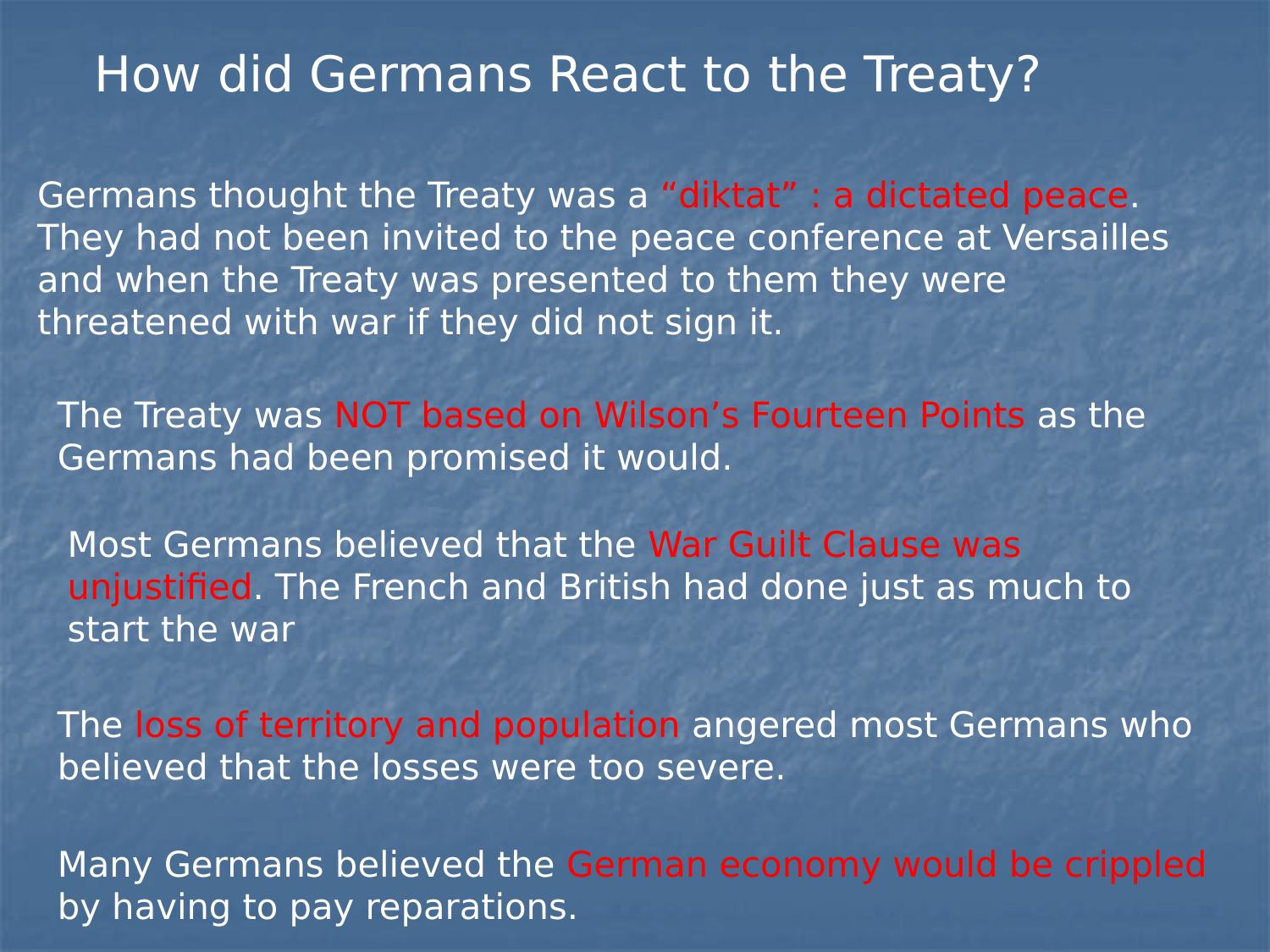

How did Germans React to the Treaty?
Germans thought the Treaty was a “diktat” : a dictated peace. They had not been invited to the peace conference at Versailles and when the Treaty was presented to them they were threatened with war if they did not sign it.
The Treaty was NOT based on Wilson’s Fourteen Points as the Germans had been promised it would.
Most Germans believed that the War Guilt Clause was unjustified. The French and British had done just as much to start the war
The loss of territory and population angered most Germans who believed that the losses were too severe.
Many Germans believed the German economy would be crippled by having to pay reparations.